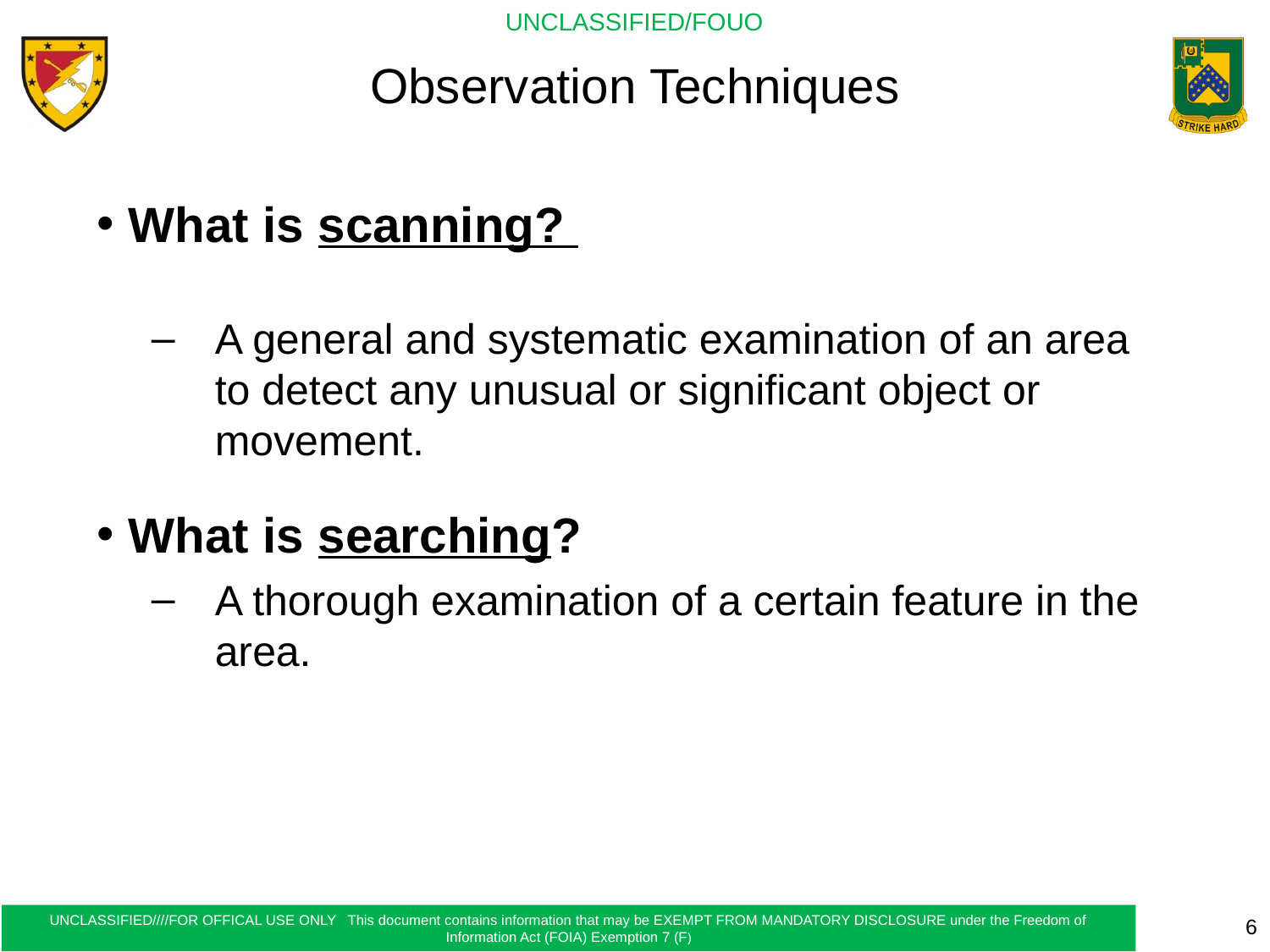

# Observation Techniques
What is scanning?

What is searching?

A general and systematic examination of an area to detect any unusual or significant object or movement.

A thorough examination of a certain feature in the area.

6